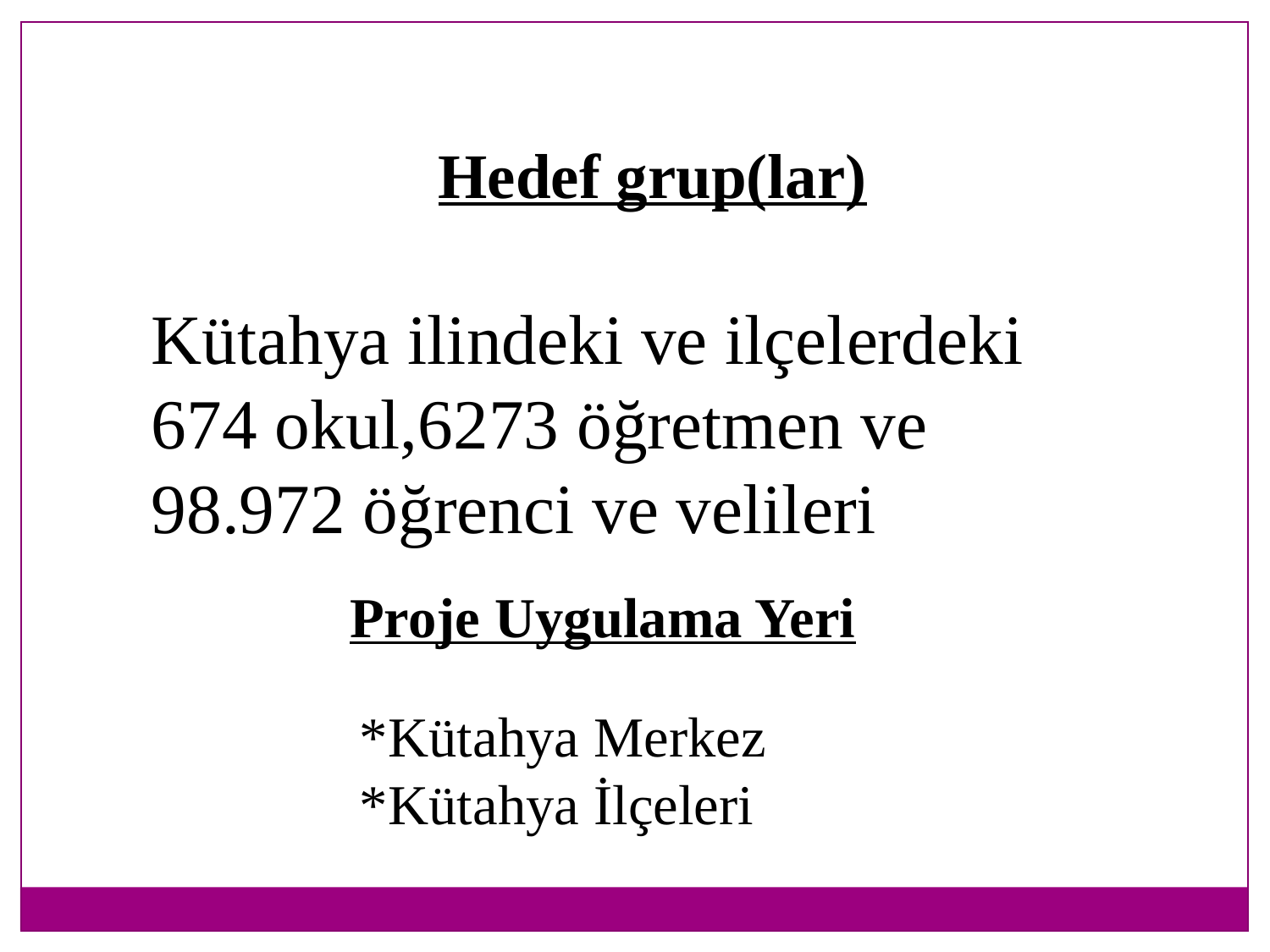

Hedef grup(lar)
Kütahya ilindeki ve ilçelerdeki  674 okul,6273 öğretmen ve 98.972 öğrenci ve velileri
Proje Uygulama Yeri
*Kütahya Merkez
*Kütahya İlçeleri